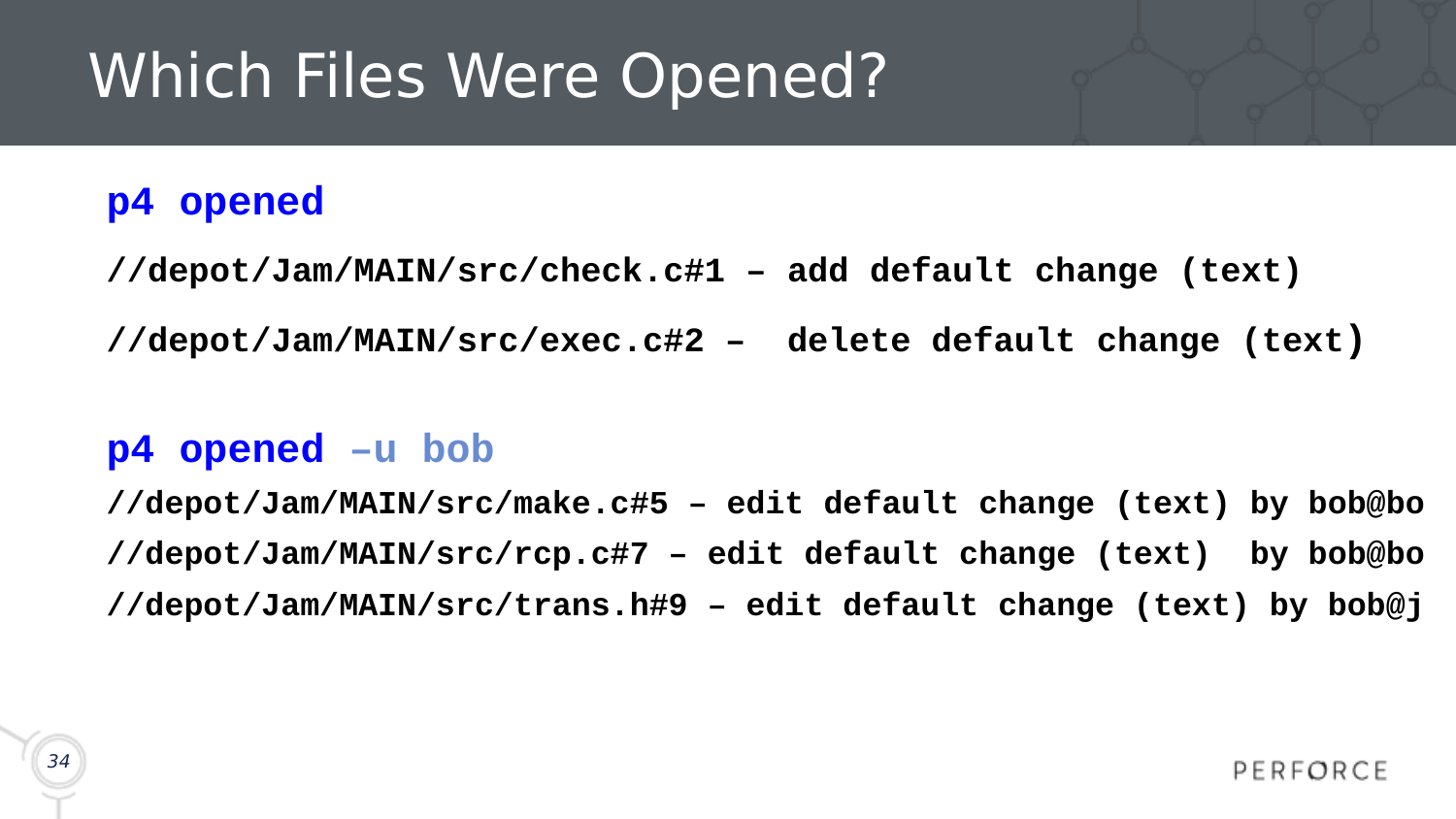

# Which Files Were Opened?
p4 opened
//depot/Jam/MAIN/src/check.c#1 – add default change (text)
//depot/Jam/MAIN/src/exec.c#2 –  delete default change (text)

p4 opened –u bob
//depot/Jam/MAIN/src/make.c#5 – edit default change (text) by bob@bo
//depot/Jam/MAIN/src/rcp.c#7 – edit default change (text)  by bob@bo
//depot/Jam/MAIN/src/trans.h#9 – edit default change (text) by bob@j